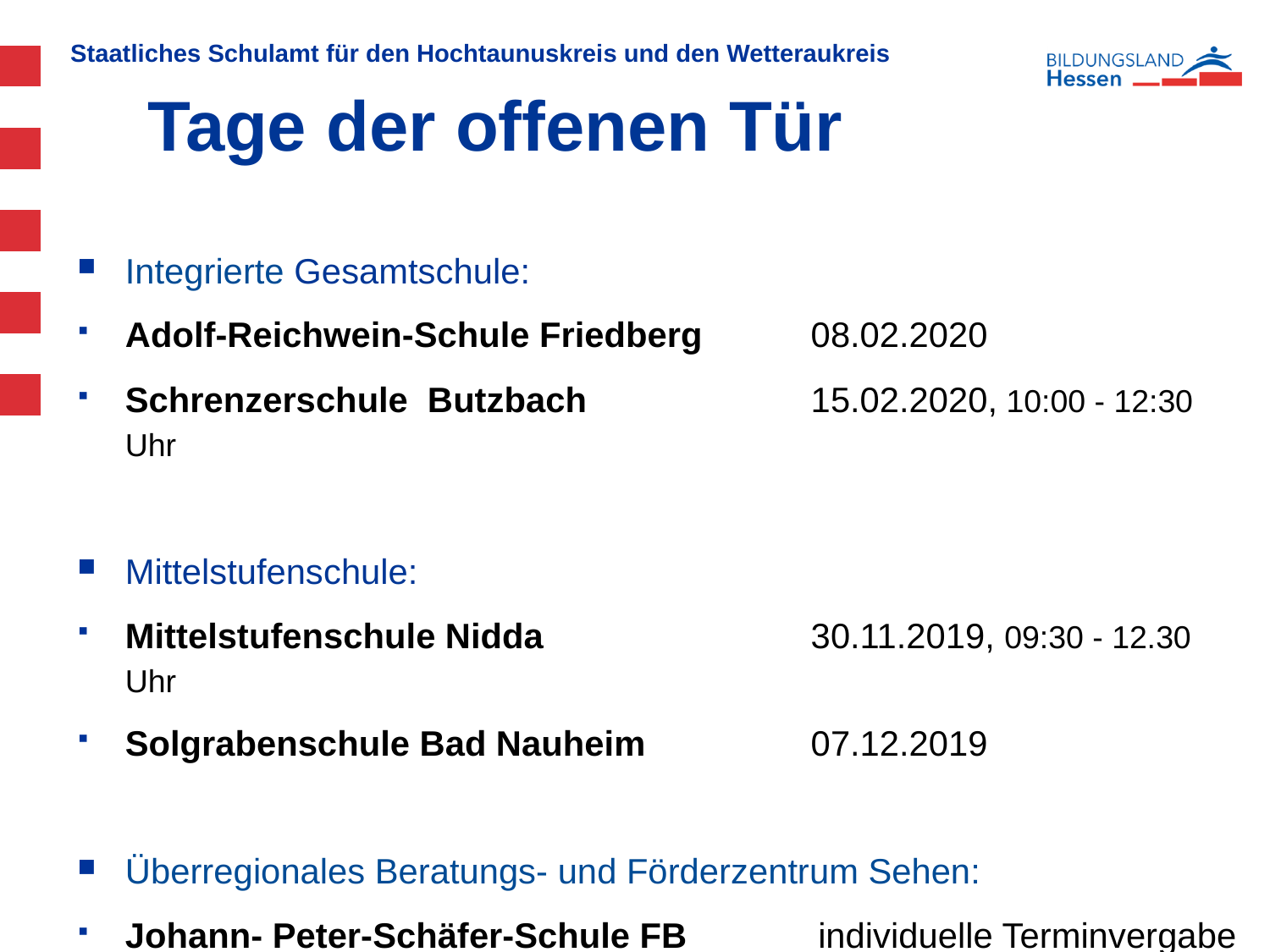

# Tage der offenen Tür
Integrierte Gesamtschule:
Adolf-Reichwein-Schule Friedberg	08.02.2020
Schrenzerschule  Butzbach	15.02.2020, 10:00 - 12:30 Uhr

Mittelstufenschule:
Mittelstufenschule Nidda	30.11.2019, 09:30 - 12.30 Uhr
Solgrabenschule Bad Nauheim	07.12.2019

Überregionales Beratungs- und Förderzentrum Sehen:
Johann- Peter-Schäfer-Schule FB	  individuelle Terminvergabe